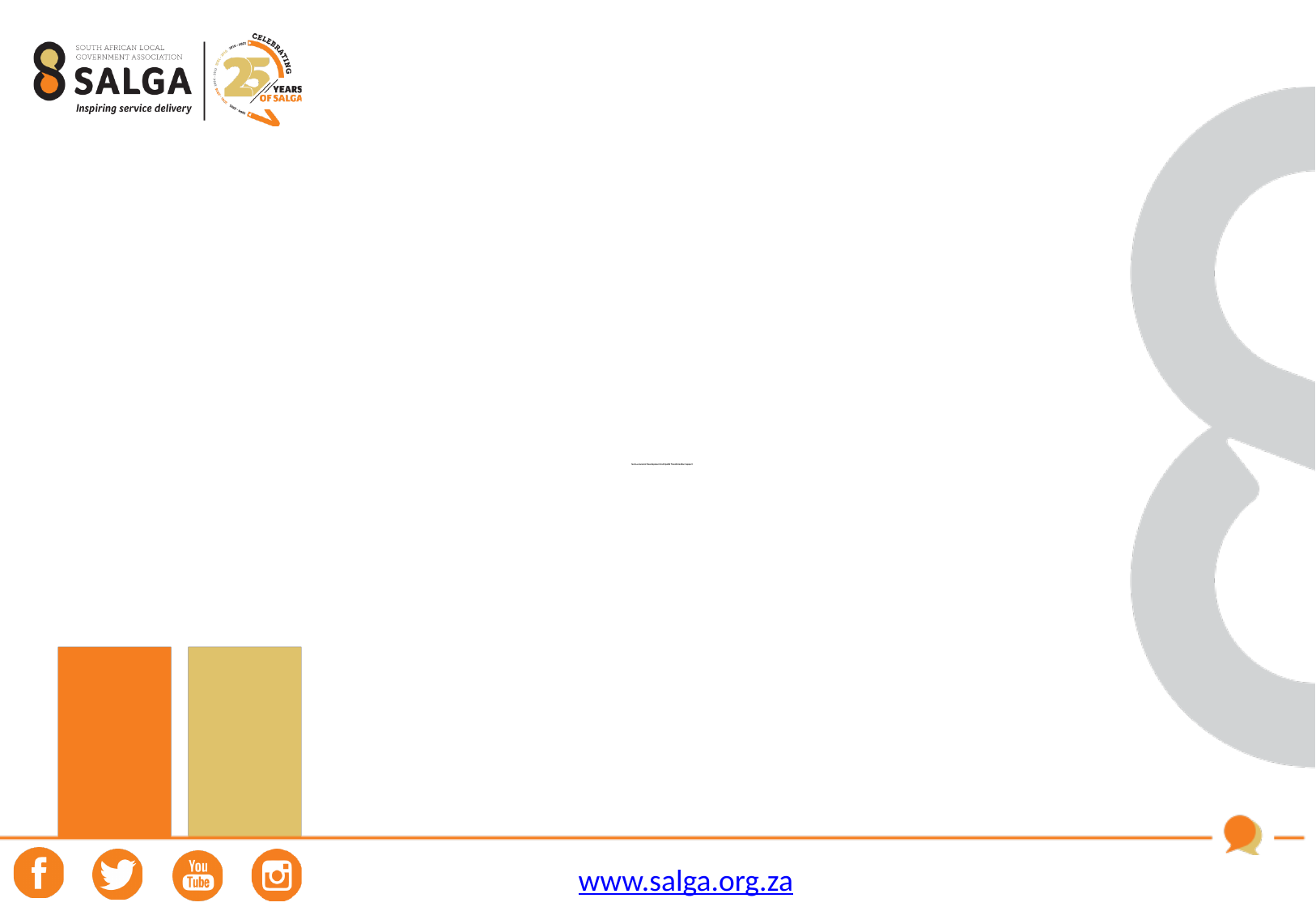

# Socio-economic Development And Spatial Transformation Support